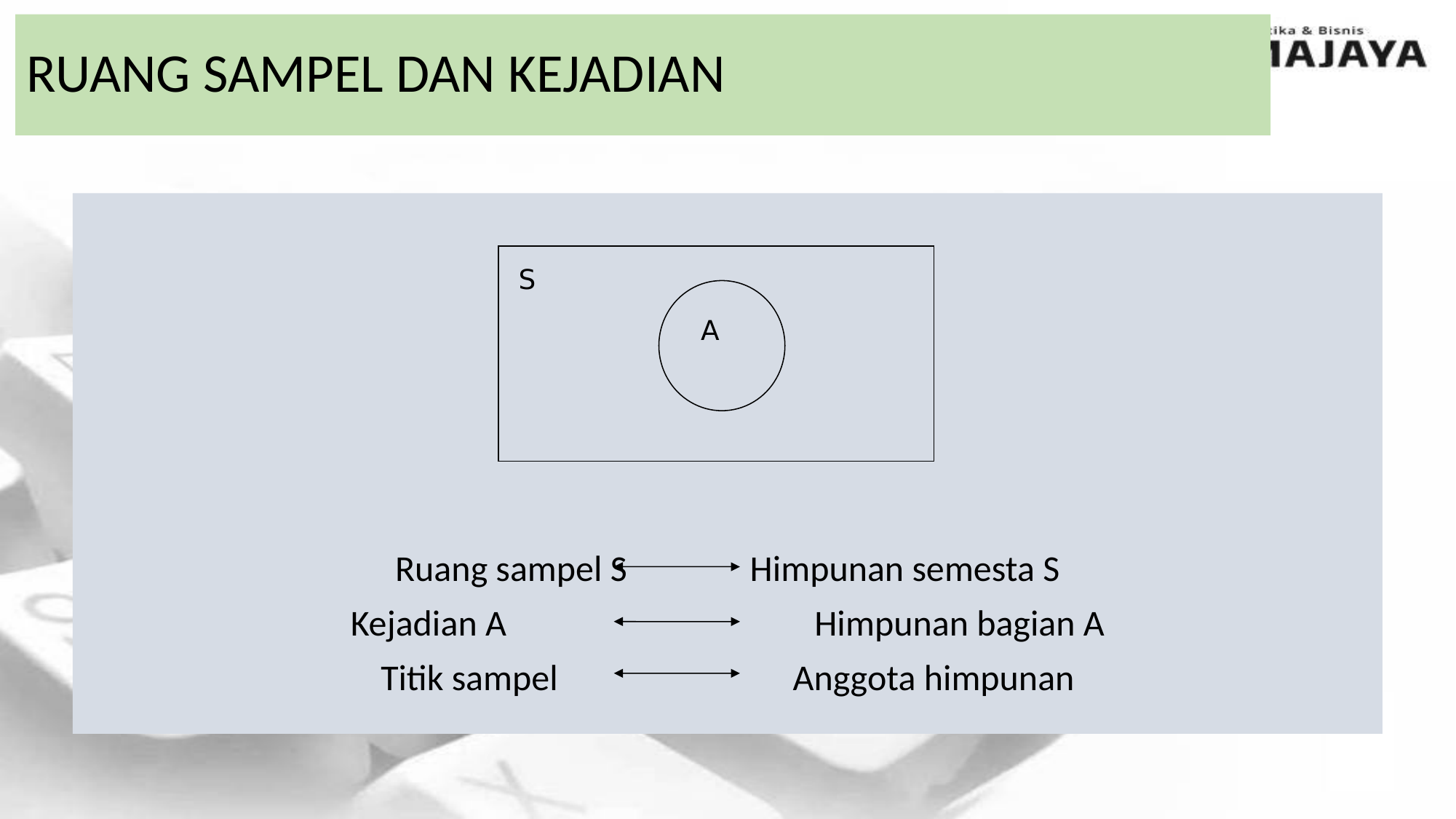

# RUANG SAMPEL DAN KEJADIAN

Ruang sampel S		Himpunan semesta S
Kejadian A			Himpunan bagian A
Titik sampel		       Anggota himpunan

S

A